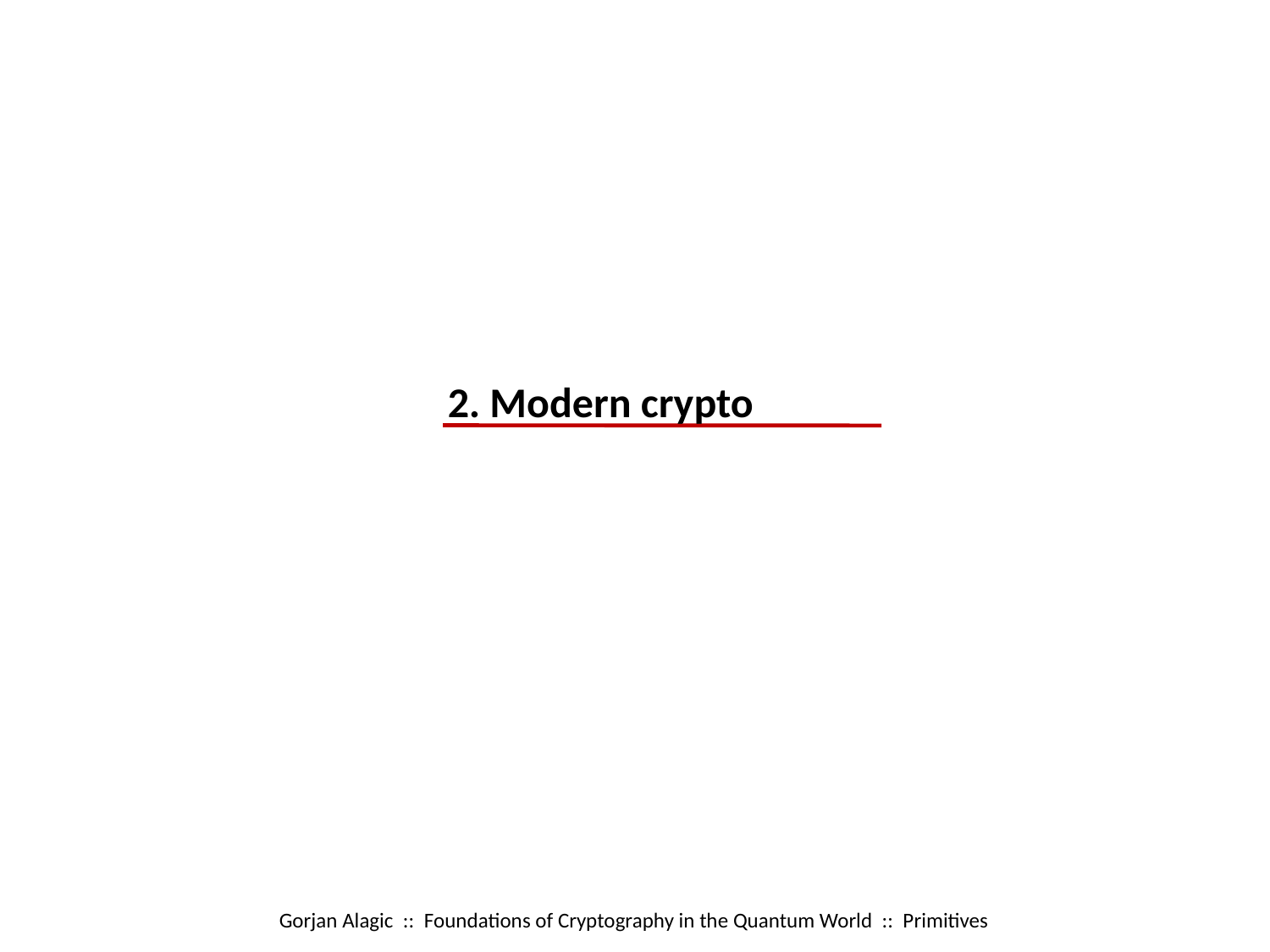

2. Modern crypto
Gorjan Alagic  ::  Foundations of Cryptography in the Quantum World  ::  Primitives